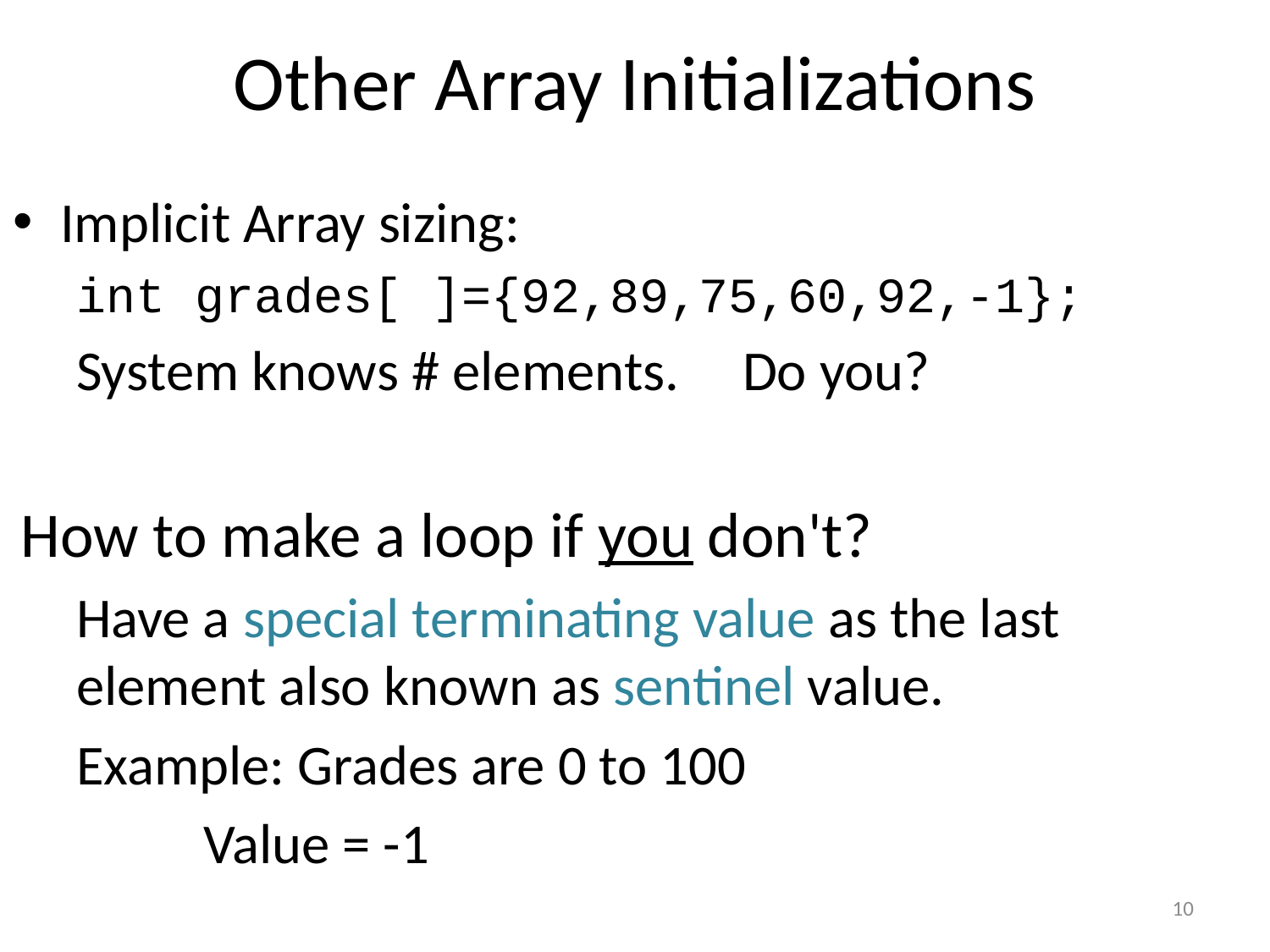

# Other Array Initializations
Implicit Array sizing:
int grades[ ]={92,89,75,60,92,-1};
System knows # elements.     Do you?

How to make a loop if you don't?
Have a special terminating value as the last element also known as sentinel value.
Example: Grades are 0 to 100
	Value = -1

10